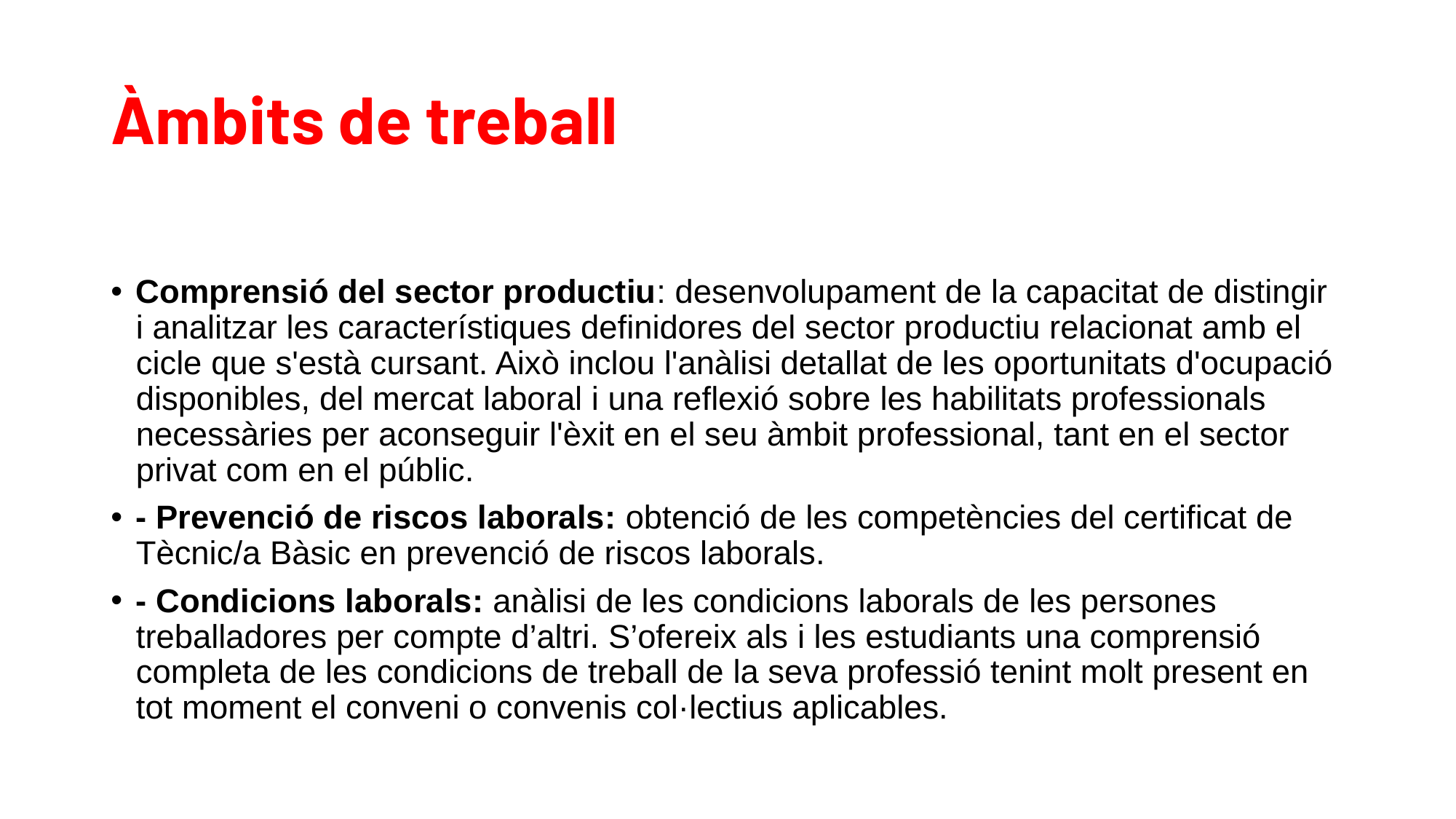

# Àmbits de treball

Comprensió del sector productiu: desenvolupament de la capacitat de distingir i analitzar les característiques definidores del sector productiu relacionat amb el cicle que s'està cursant. Això inclou l'anàlisi detallat de les oportunitats d'ocupació disponibles, del mercat laboral i una reflexió sobre les habilitats professionals necessàries per aconseguir l'èxit en el seu àmbit professional, tant en el sector privat com en el públic.
- Prevenció de riscos laborals: obtenció de les competències del certificat de Tècnic/a Bàsic en prevenció de riscos laborals.
- Condicions laborals: anàlisi de les condicions laborals de les persones treballadores per compte d’altri. S’ofereix als i les estudiants una comprensió completa de les condicions de treball de la seva professió tenint molt present en tot moment el conveni o convenis col·lectius aplicables.